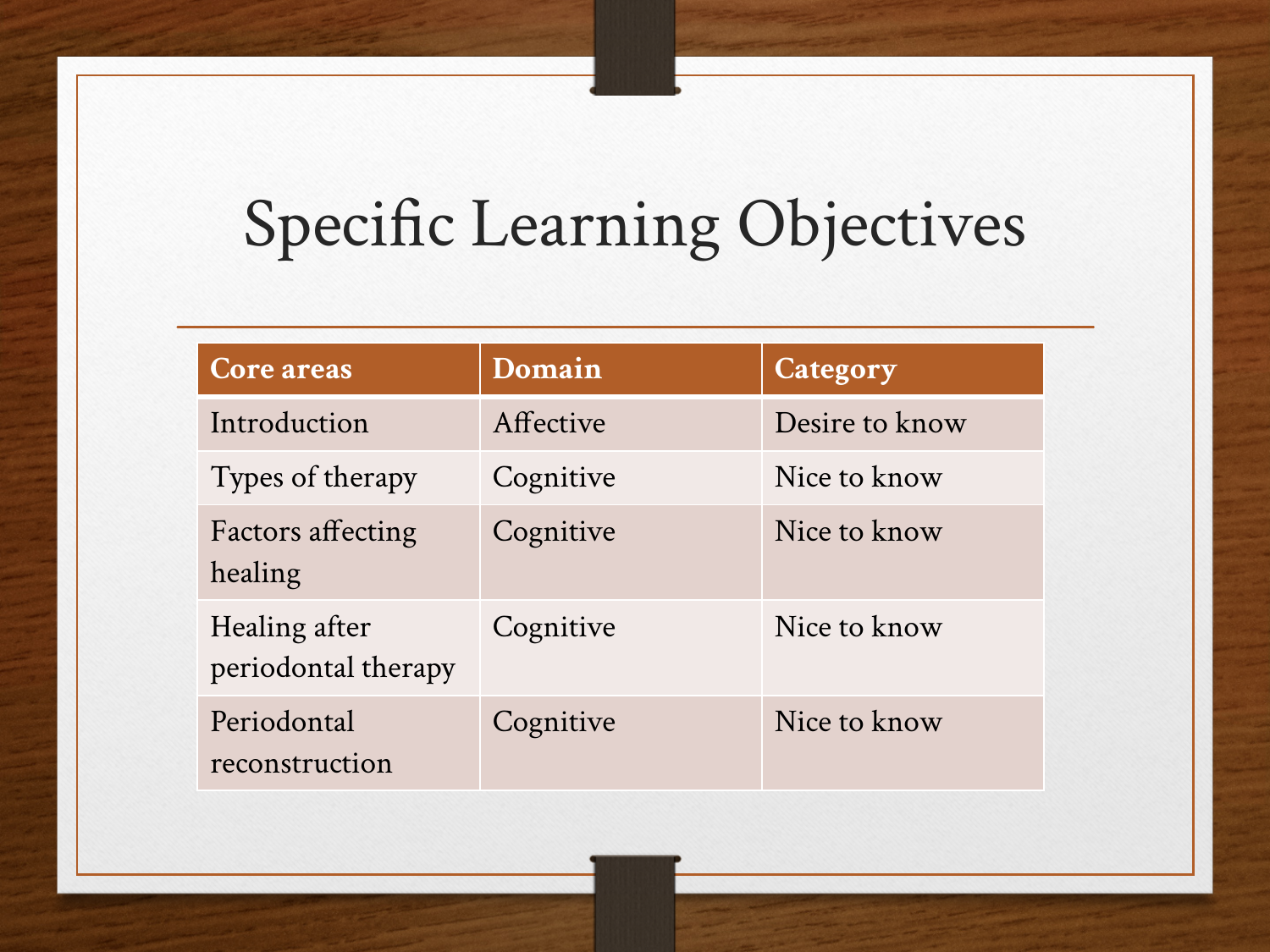

# Specific Learning Objectives
| Core areas | Domain | Category |
| --- | --- | --- |
| Introduction | Affective | Desire to know |
| Types of therapy | Cognitive | Nice to know |
| Factors affecting healing | Cognitive | Nice to know |
| Healing after periodontal therapy | Cognitive | Nice to know |
| Periodontal reconstruction | Cognitive | Nice to know |